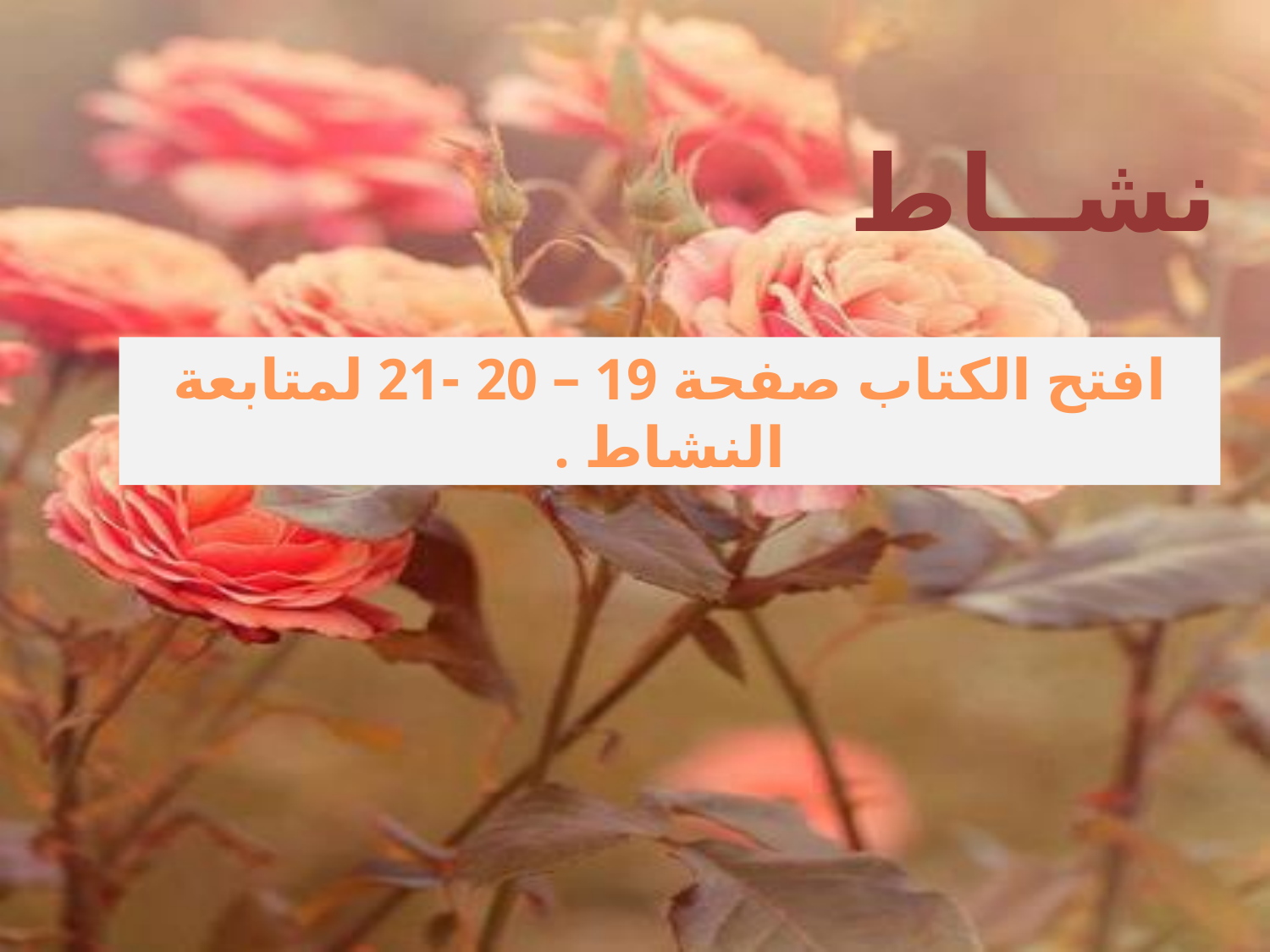

نشــاط
افتح الكتاب صفحة 19 – 20 -21 لمتابعة النشاط .